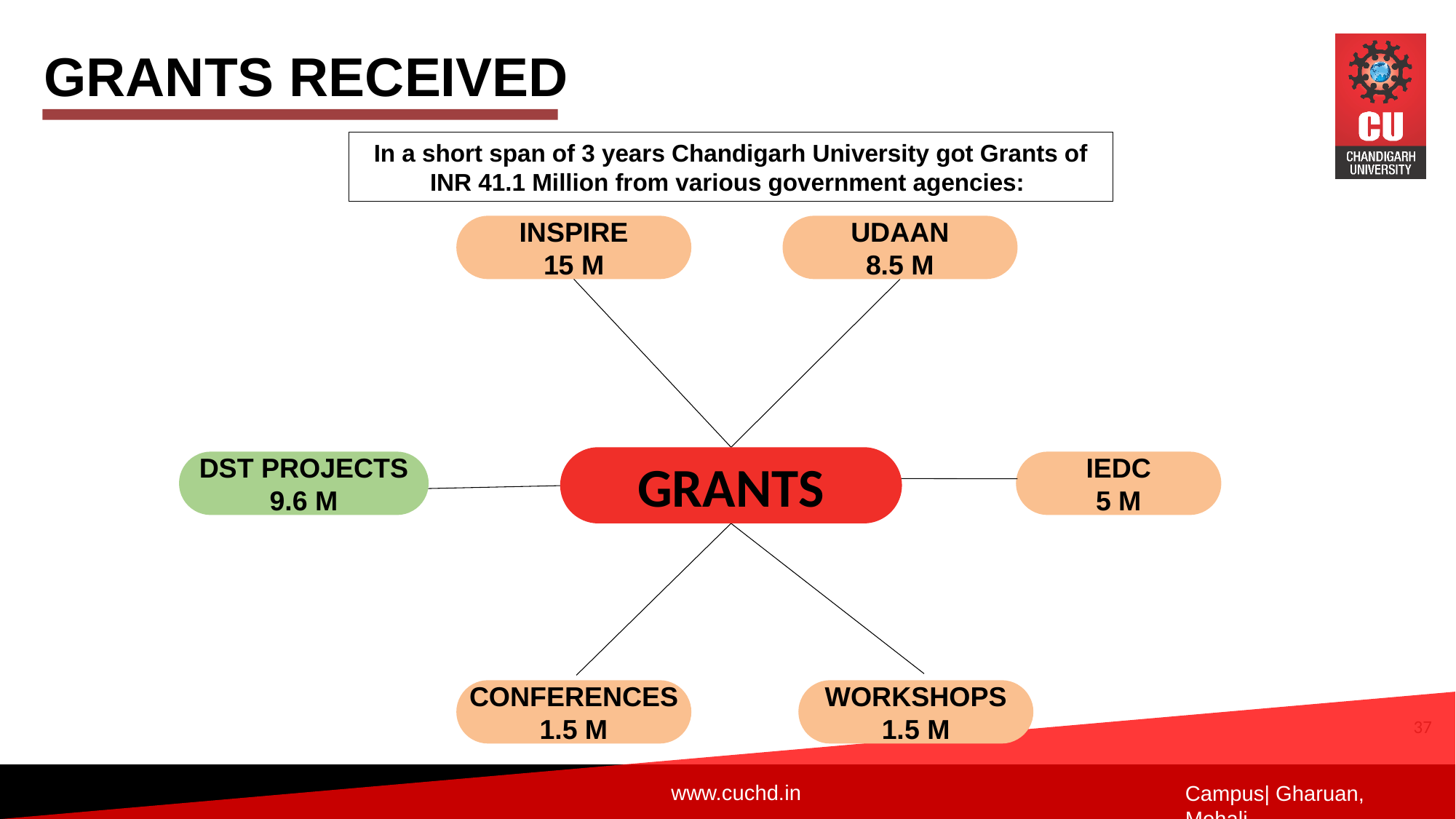

GRANTS RECEIVED

In a short span of 3 years Chandigarh University got Grants of INR 41.1 Million from various government agencies:
INSPIRE
15 M
UDAAN
8.5 M
GRANTS
DST PROJECTS
9.6 M
IEDC
5 M
CONFERENCES
1.5 M
WORKSHOPS
1.5 M
37